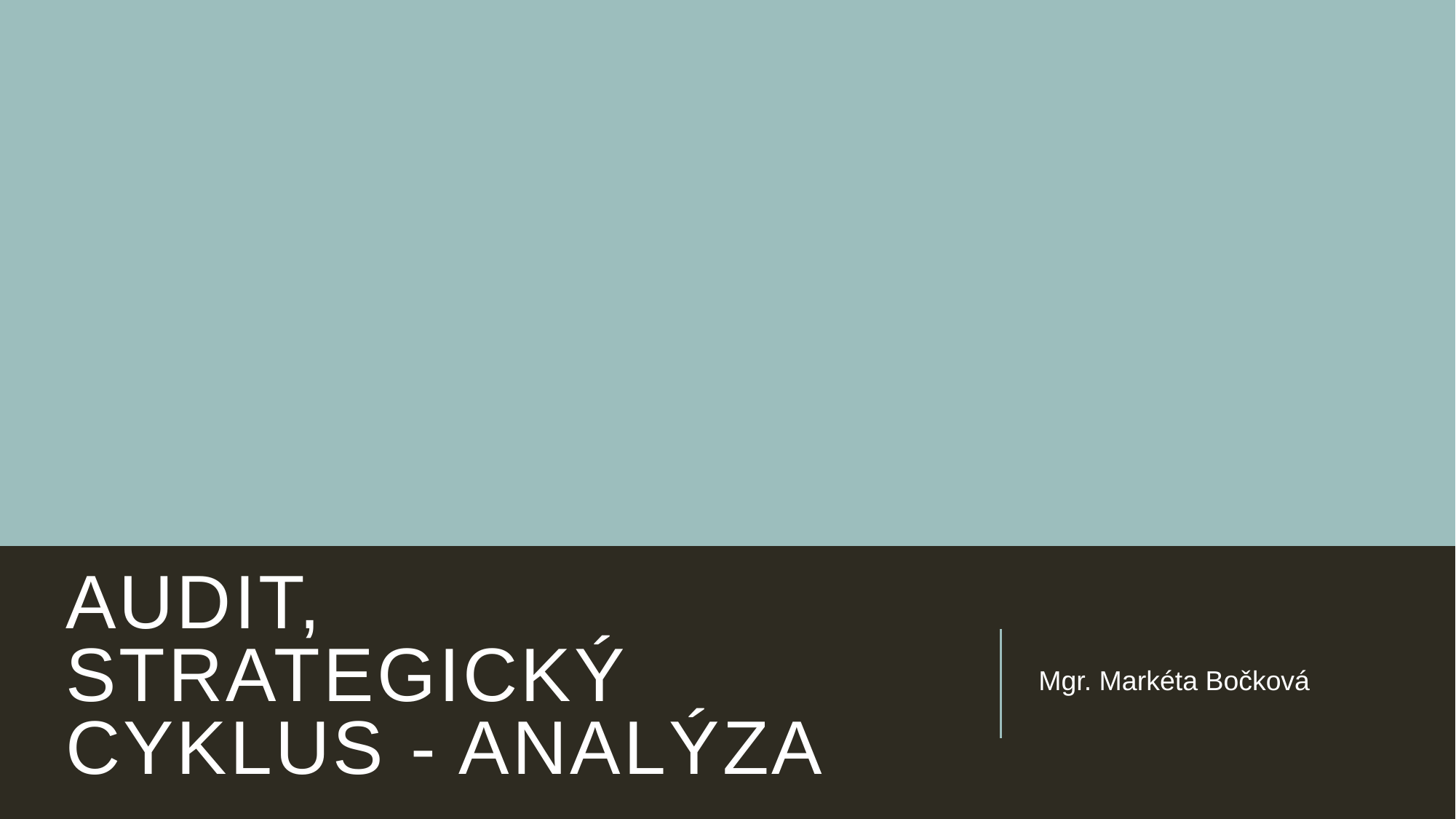

# audit, strategický cyklus - analýza
Mgr. Markéta Bočková